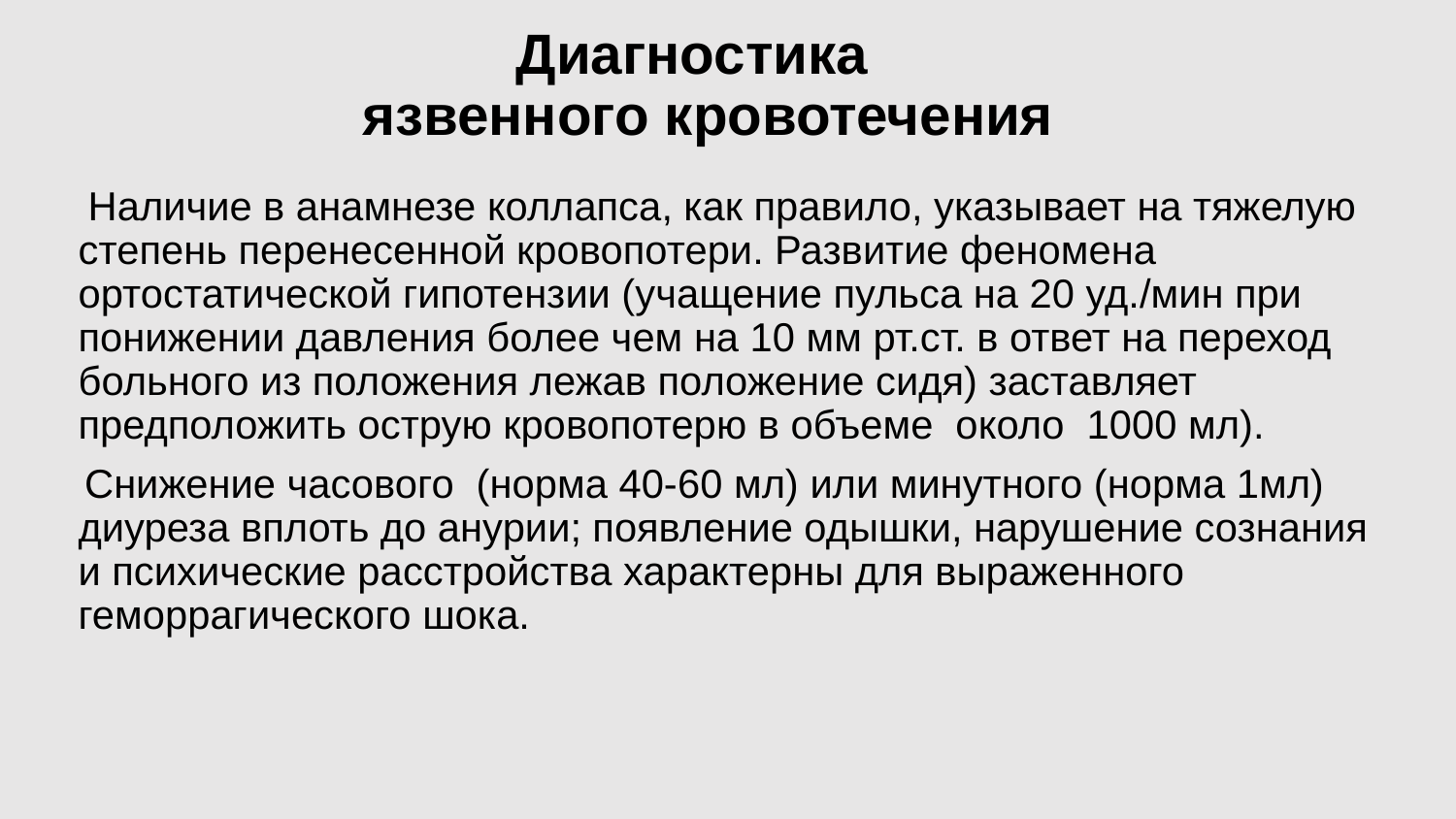

# Диагностика язвенного кровотечения
    Наличие в анамнезе коллапса, как правило, указывает на тяжелую степень перенесенной кровопотери. Развитие феномена ортостатической гипотензии (учащение пульса на 20 уд./мин при понижении давления более чем на 10 мм рт.ст. в ответ на переход больного из положения лежав положение сидя) заставляет предположить острую кровопотерю в объеме  около  1000 мл).
   Снижение часового  (норма 40-60 мл) или минутного (норма 1мл) диуреза вплоть до анурии; появление одышки, нарушение сознания и психические расстройства характерны для выраженного геморрагического шока.